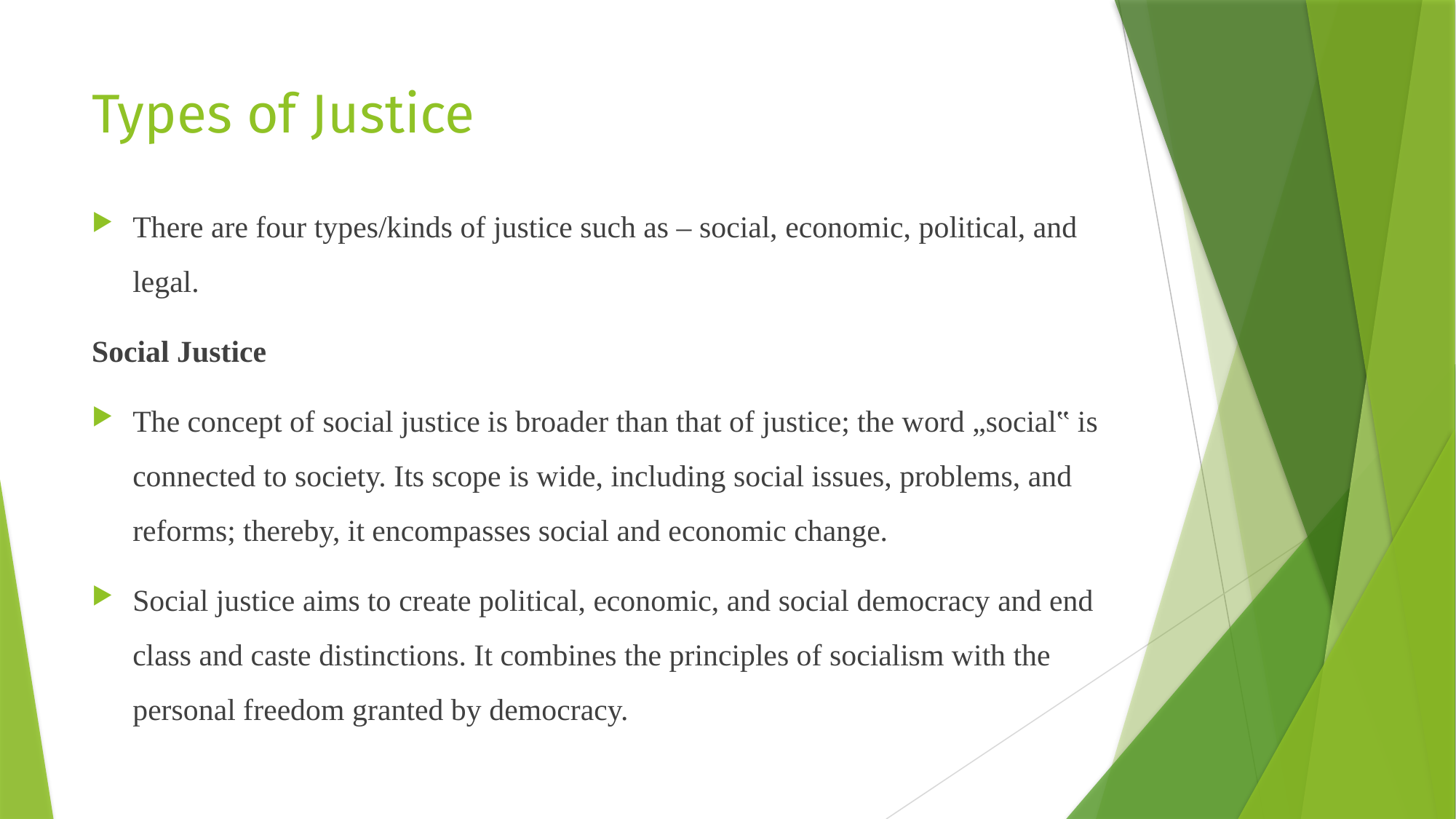

# Types of Justice
There are four types/kinds of justice such as – social, economic, political, and legal.
Social Justice
The concept of social justice is broader than that of justice; the word „social‟ is connected to society. Its scope is wide, including social issues, problems, and reforms; thereby, it encompasses social and economic change.
Social justice aims to create political, economic, and social democracy and end class and caste distinctions. It combines the principles of socialism with the personal freedom granted by democracy.